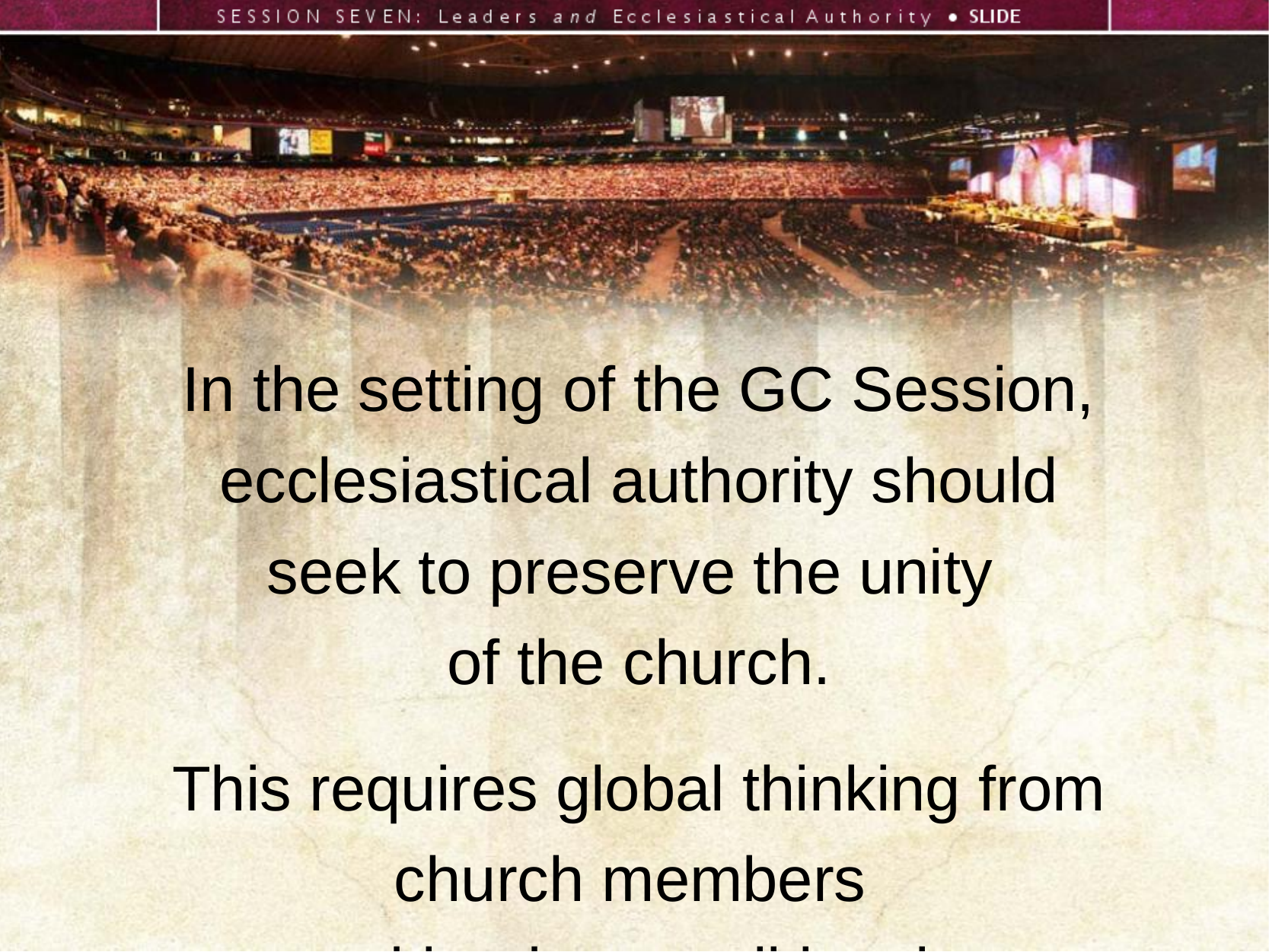

In the setting of the GC Session, ecclesiastical authority should seek to preserve the unity
of the church.
This requires global thinking from church members
and leaders at all levels.